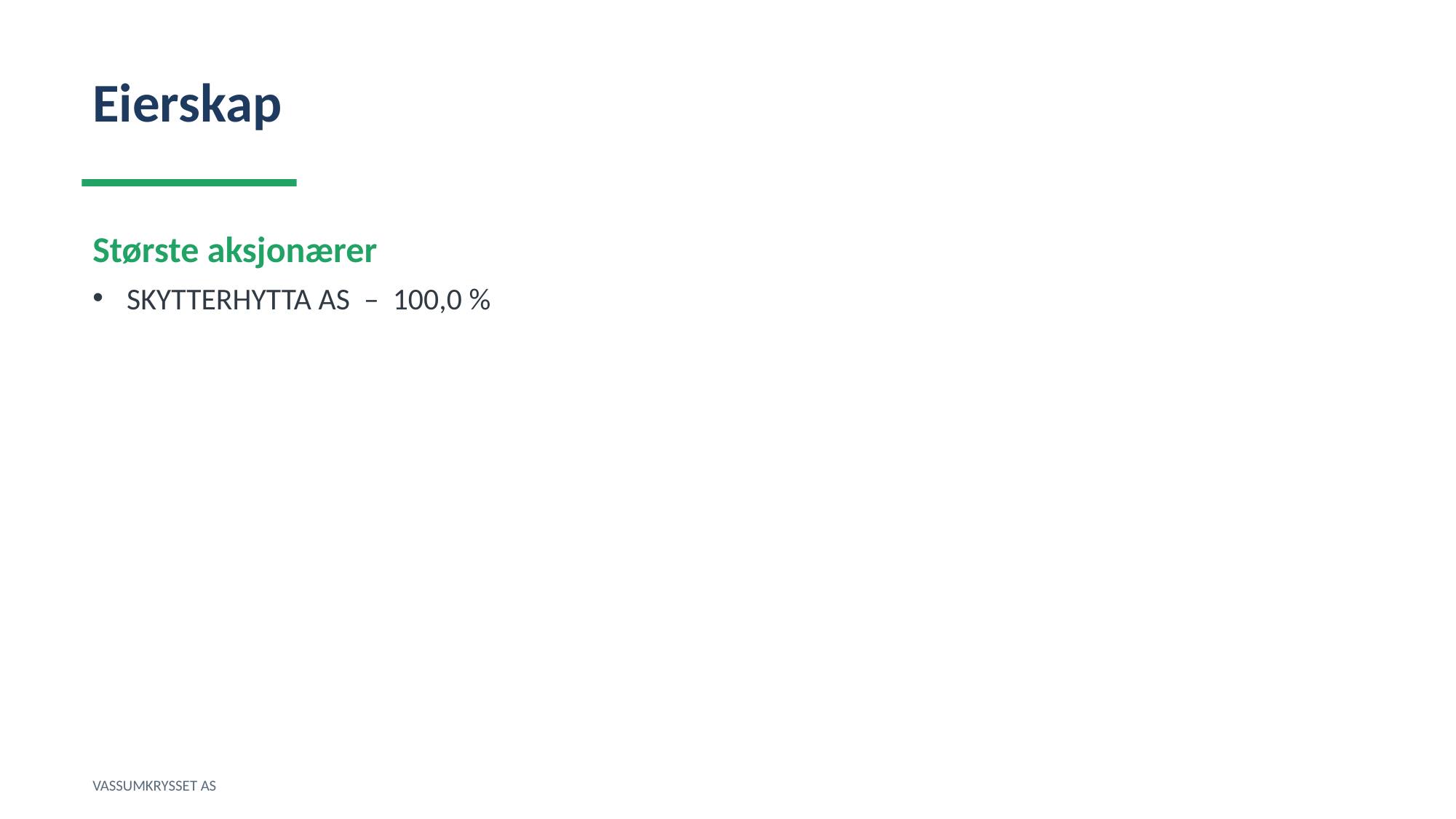

Eierskap

Største aksjonærer
SKYTTERHYTTA AS  –  100,0 %
VASSUMKRYSSET AS